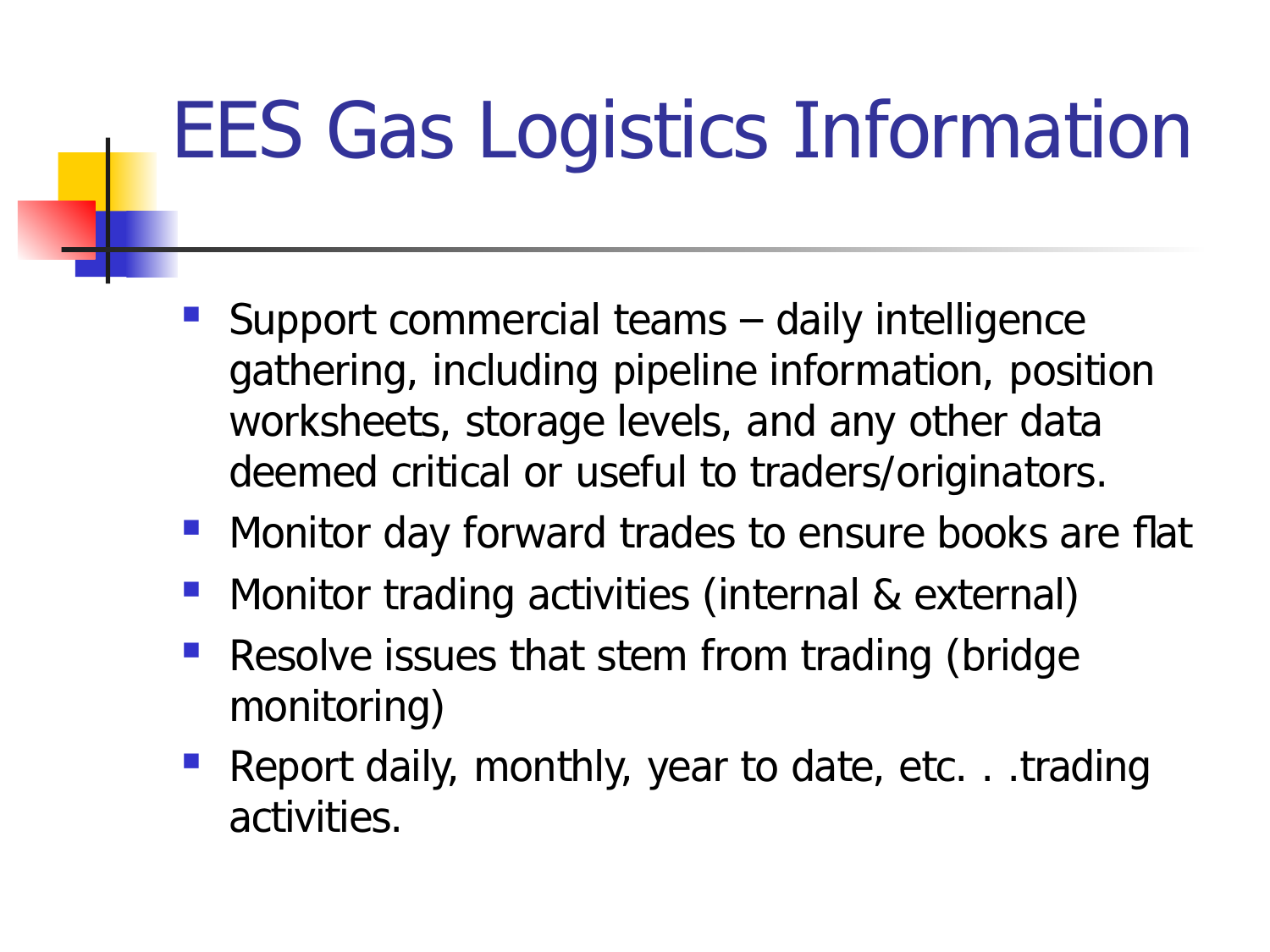

# EES Gas Logistics Information
Support commercial teams – daily intelligence gathering, including pipeline information, position worksheets, storage levels, and any other data deemed critical or useful to traders/originators.
Monitor day forward trades to ensure books are flat
Monitor trading activities (internal & external)
Resolve issues that stem from trading (bridge monitoring)
Report daily, monthly, year to date, etc. . .trading activities.